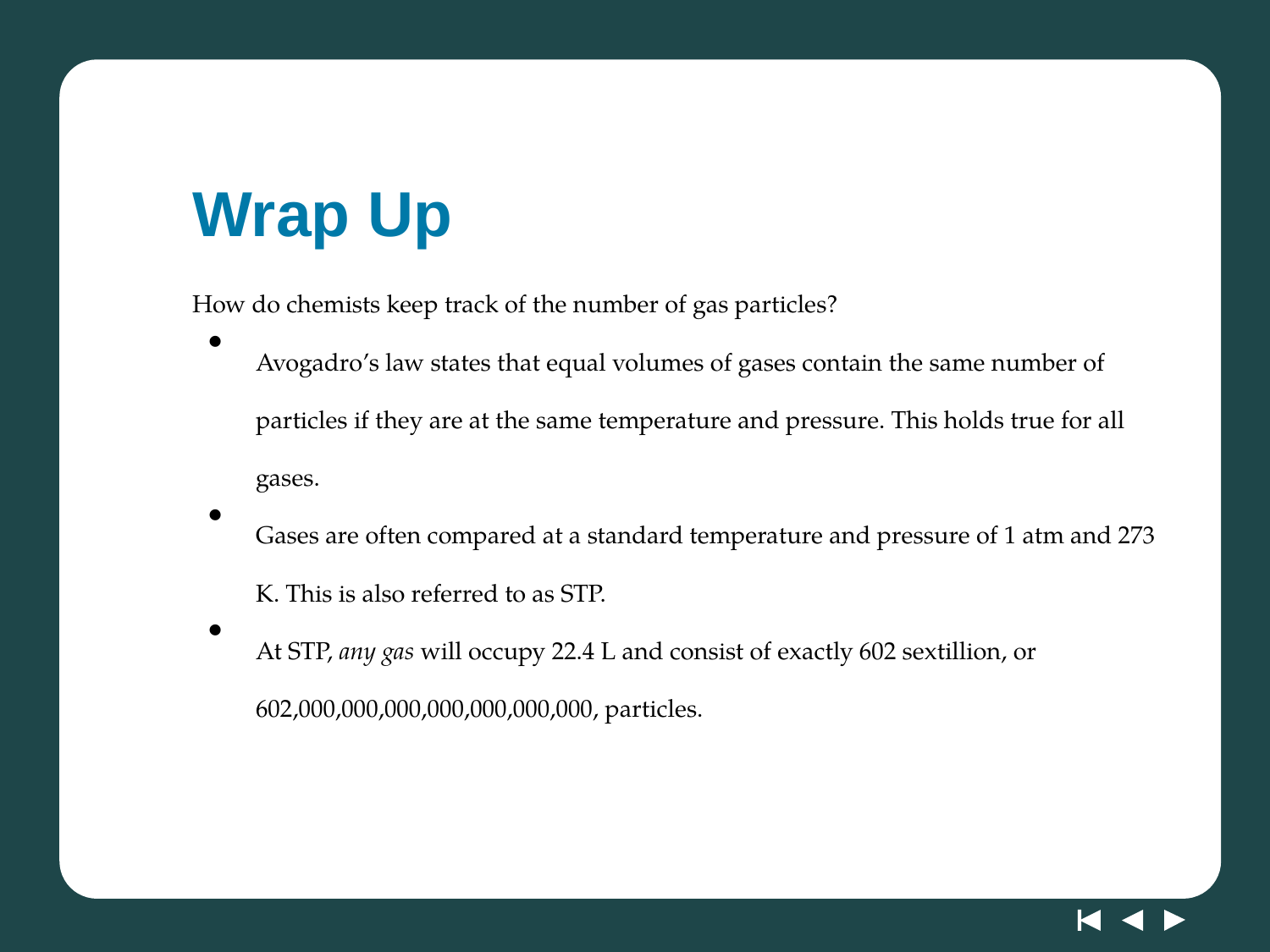

# Wrap Up
How do chemists keep track of the number of gas particles?
Avogadro’s law states that equal volumes of gases contain the same number of particles if they are at the same temperature and pressure. This holds true for all gases.
Gases are often compared at a standard temperature and pressure of 1 atm and 273 K. This is also referred to as STP.
At STP, any gas will occupy 22.4 L and consist of exactly 602 sextillion, or 602,000,000,000,000,000,000,000, particles.